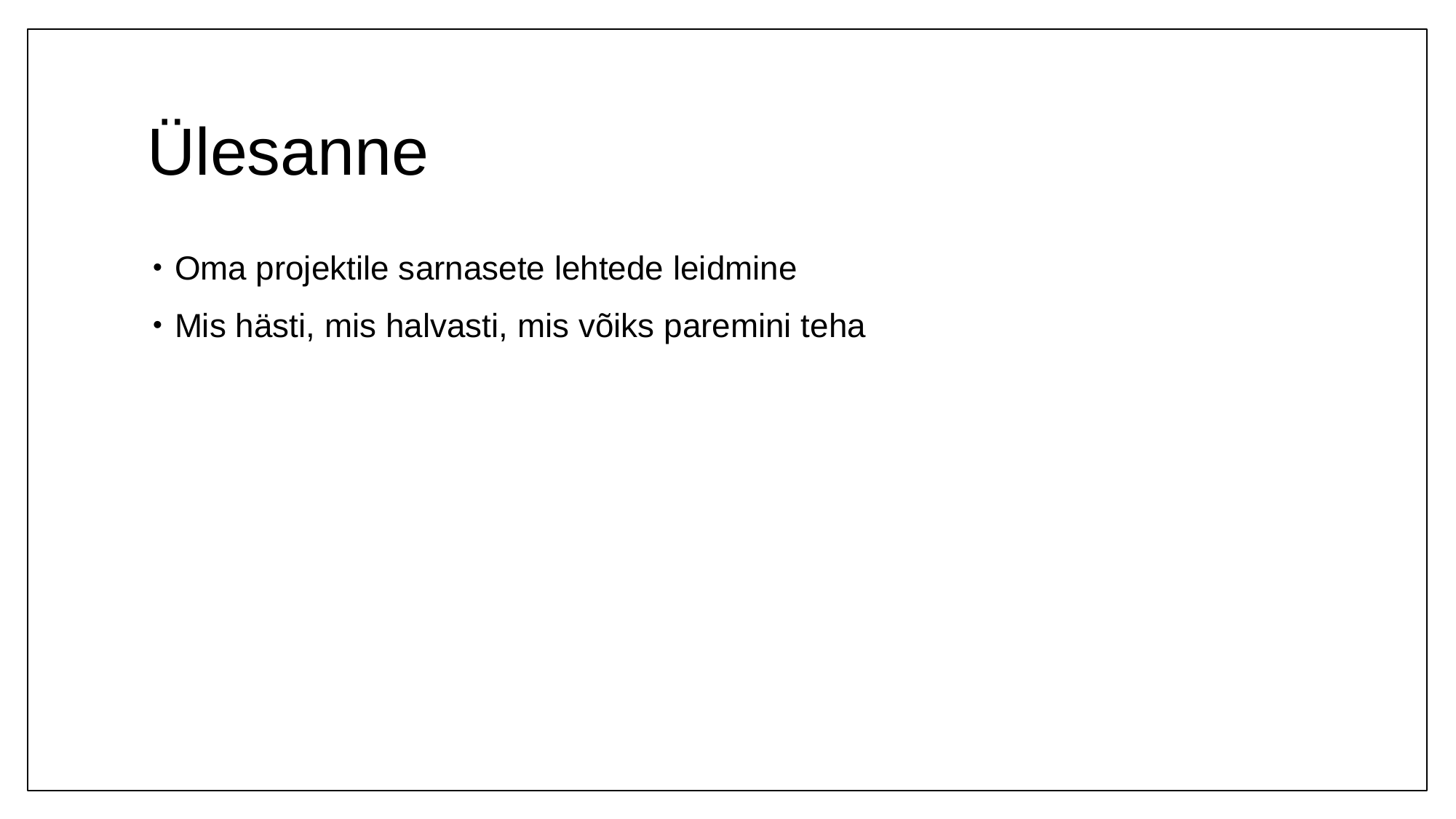

# Ülesanne
Oma projektile sarnasete lehtede leidmine
Mis hästi, mis halvasti, mis võiks paremini teha